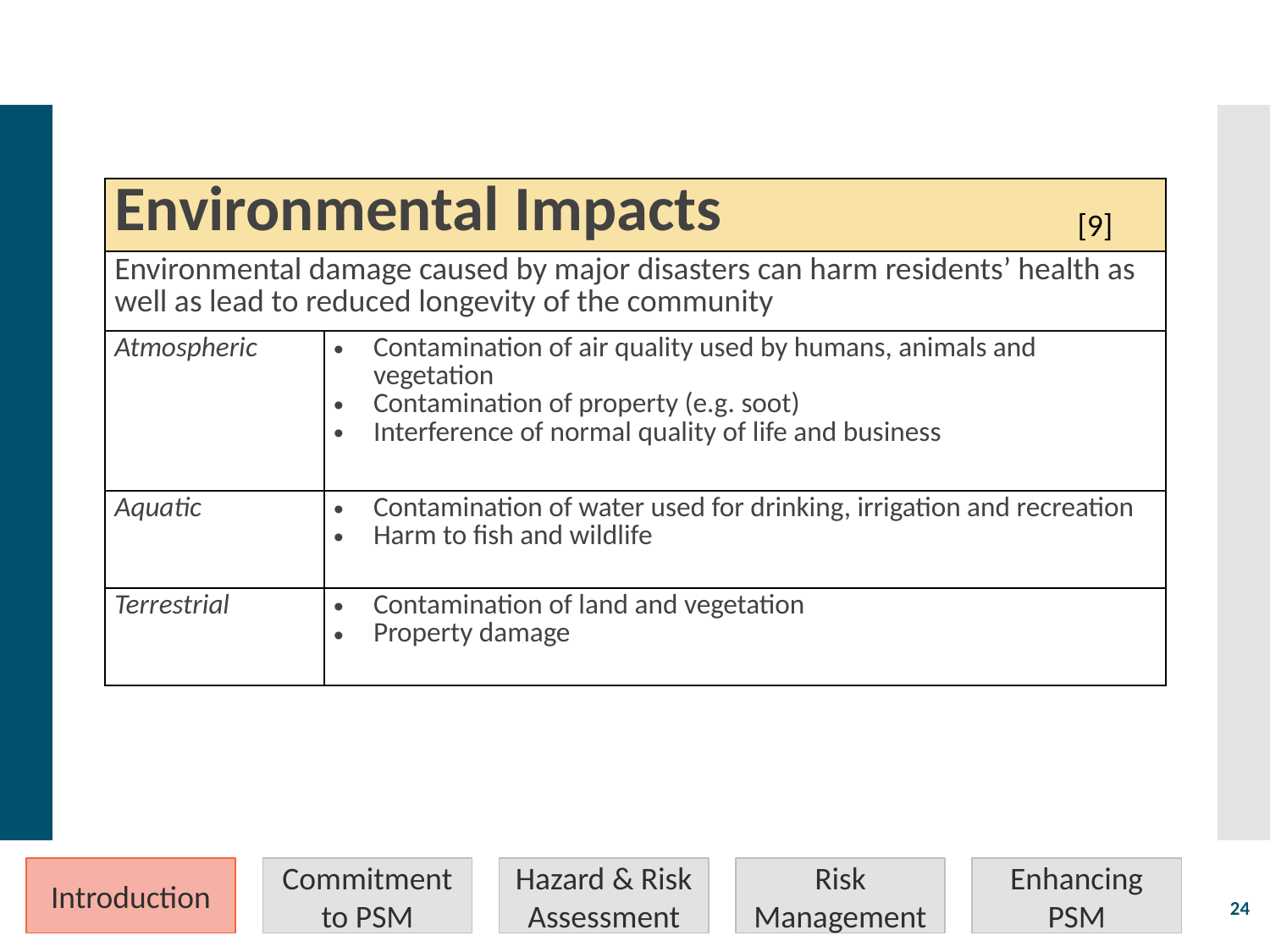

| Environmental Impacts |  |
| --- | --- |
| Environmental damage caused by major disasters can harm residents’ health as well as lead to reduced longevity of the community |  |
| Atmospheric | Contamination of air quality used by humans, animals and vegetation Contamination of property (e.g. soot) Interference of normal quality of life and business |
| Aquatic | Contamination of water used for drinking, irrigation and recreation Harm to fish and wildlife |
| Terrestrial | Contamination of land and vegetation Property damage |
[9]
Introduction
Commitment to PSM
Hazard & Risk Assessment
Risk Management
Enhancing PSM
24